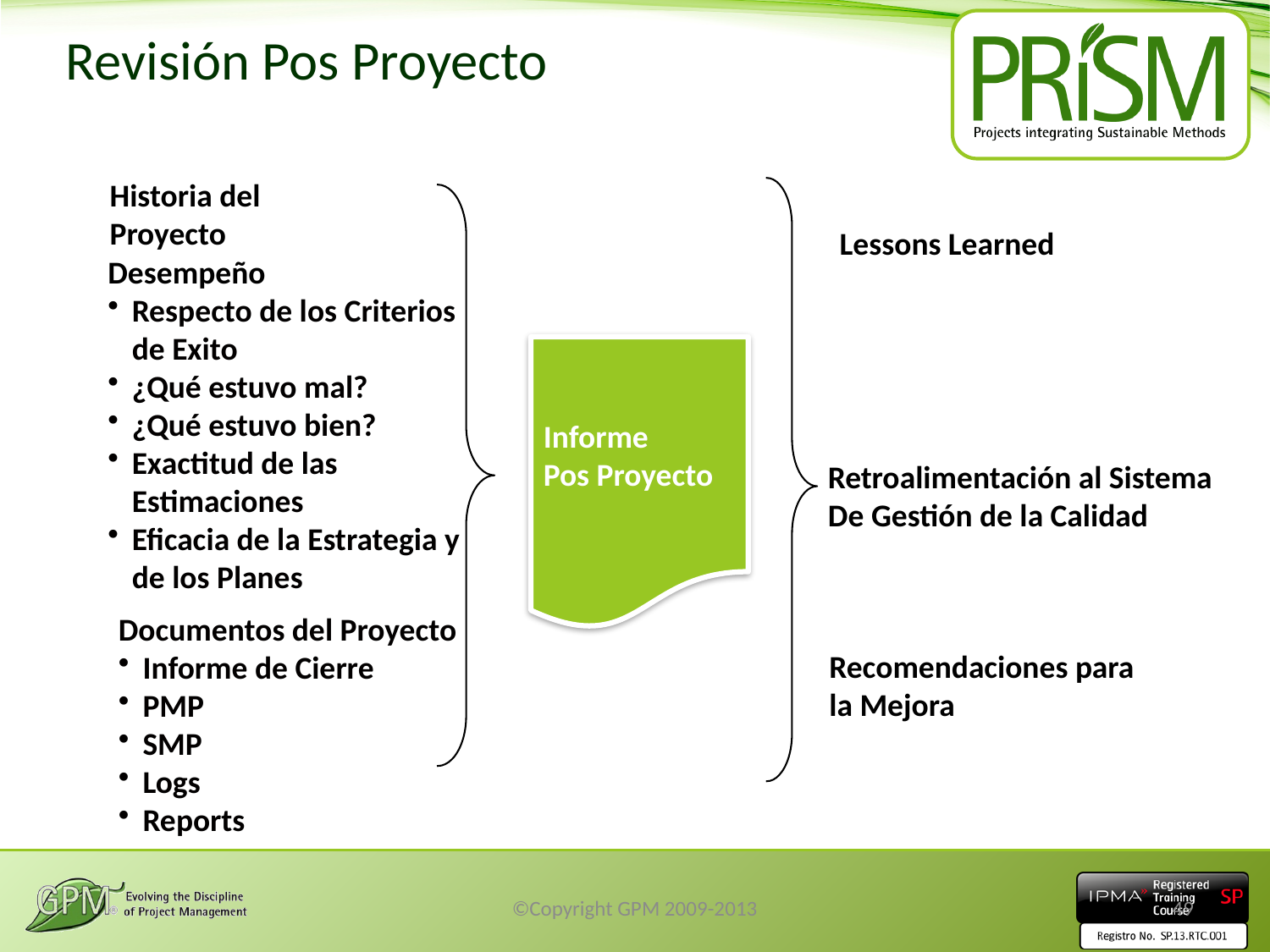

# Revisión Pos Proyecto
Historia del Proyecto

Desempeño
Respecto de los Criterios de Exito
¿Qué estuvo mal?
¿Qué estuvo bien?
Exactitud de las Estimaciones
Eficacia de la Estrategia y de los Planes
Documentos del Proyecto
Informe de Cierre
PMP
SMP
Logs
Reports

Lessons Learned
Retroalimentación al Sistema
De Gestión de la Calidad
Recomendaciones para la Mejora
Informe
Pos Proyecto
©Copyright GPM 2009-2013
49